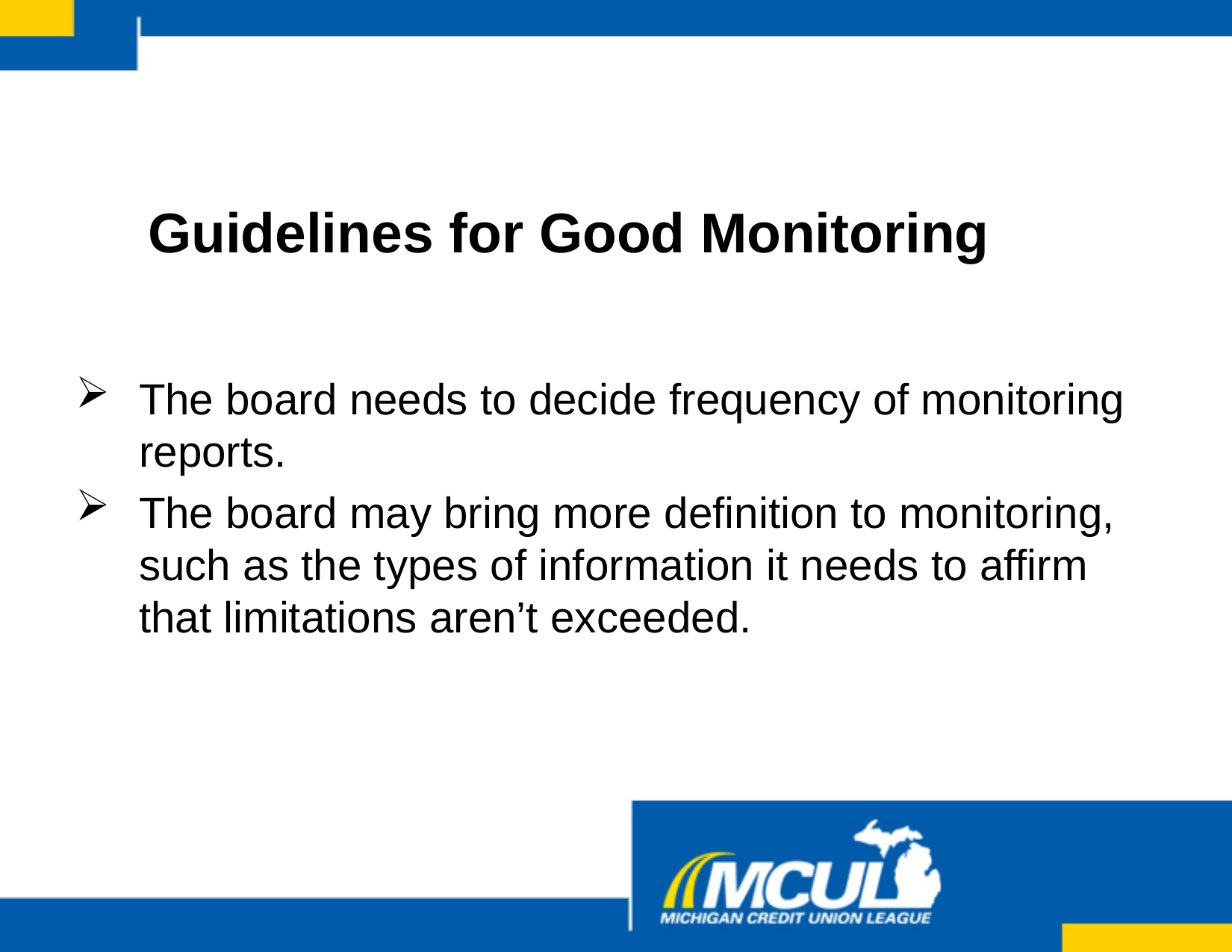

# Guidelines for Good Monitoring

The board needs to decide frequency of monitoring reports.
The board may bring more definition to monitoring, such as the types of information it needs to affirm that limitations aren’t exceeded.